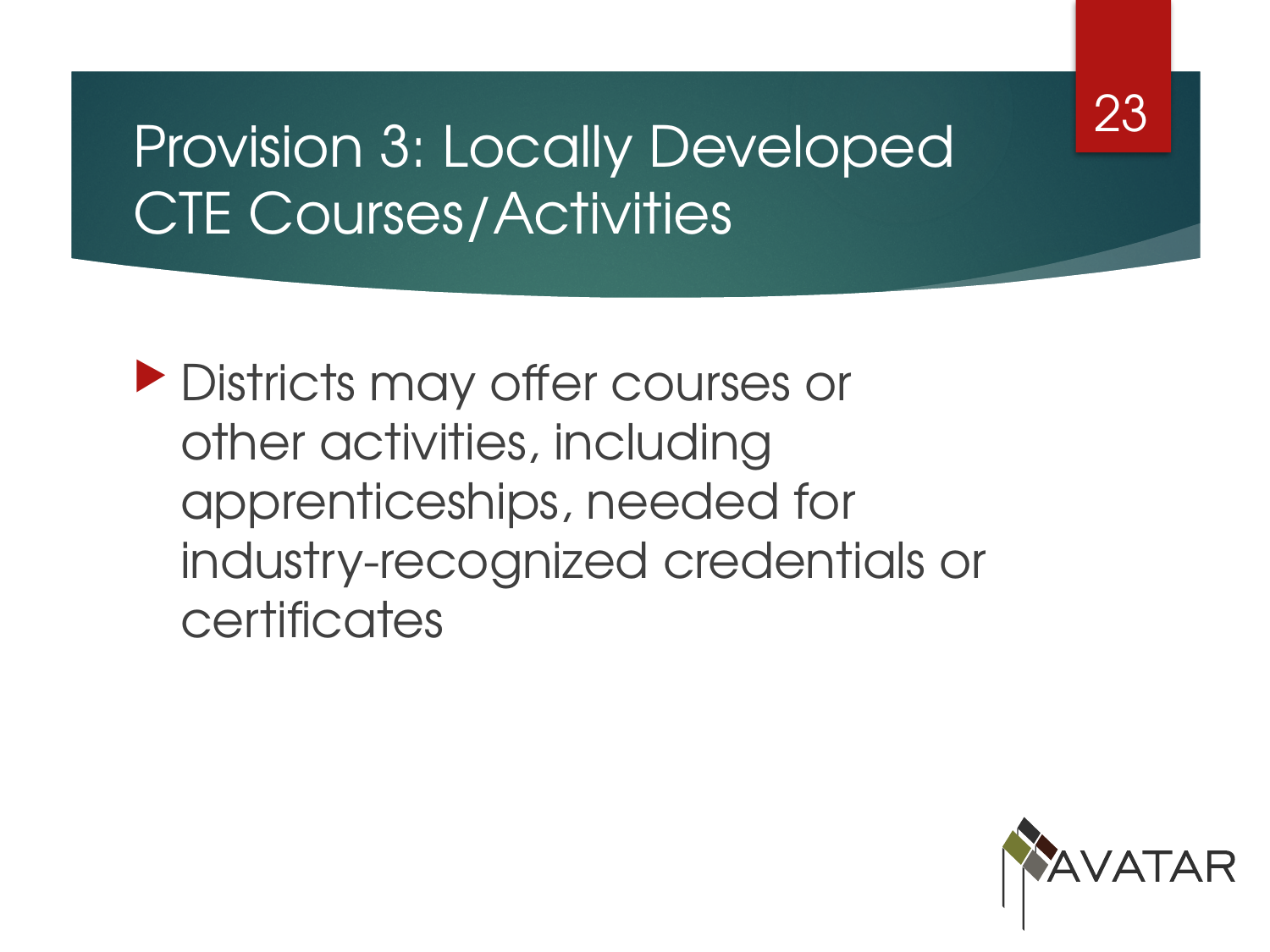

23
# Provision 3: Locally Developed CTE Courses/Activities
Districts may offer courses or other activities, including apprenticeships, needed for industry-recognized credentials or certificates